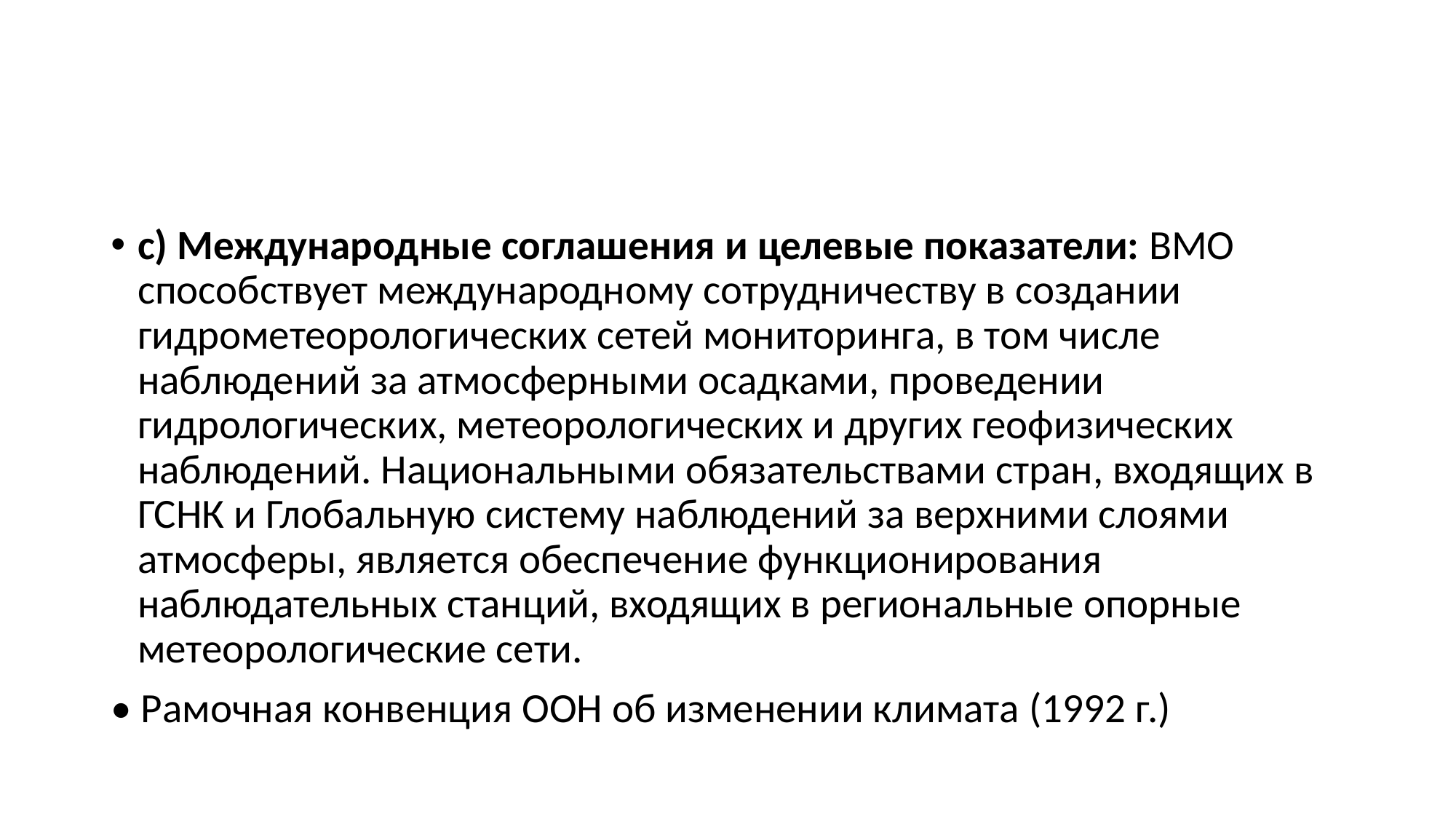

#
c) Международные соглашения и целевые показатели: ВМО способствует международному сотрудничеству в создании гидрометеорологических сетей мониторинга, в том числе наблюдений за атмосферными осадками, проведении гидрологических, метеорологических и других геофизических наблюдений. Национальными обязательствами стран, входящих в ГСНК и Глобальную систему наблюдений за верхними слоями атмосферы, является обеспечение функционирования наблюдательных станций, входящих в региональные опорные метеорологические сети.
• Рамочная конвенция ООН об изменении климата (1992 г.)